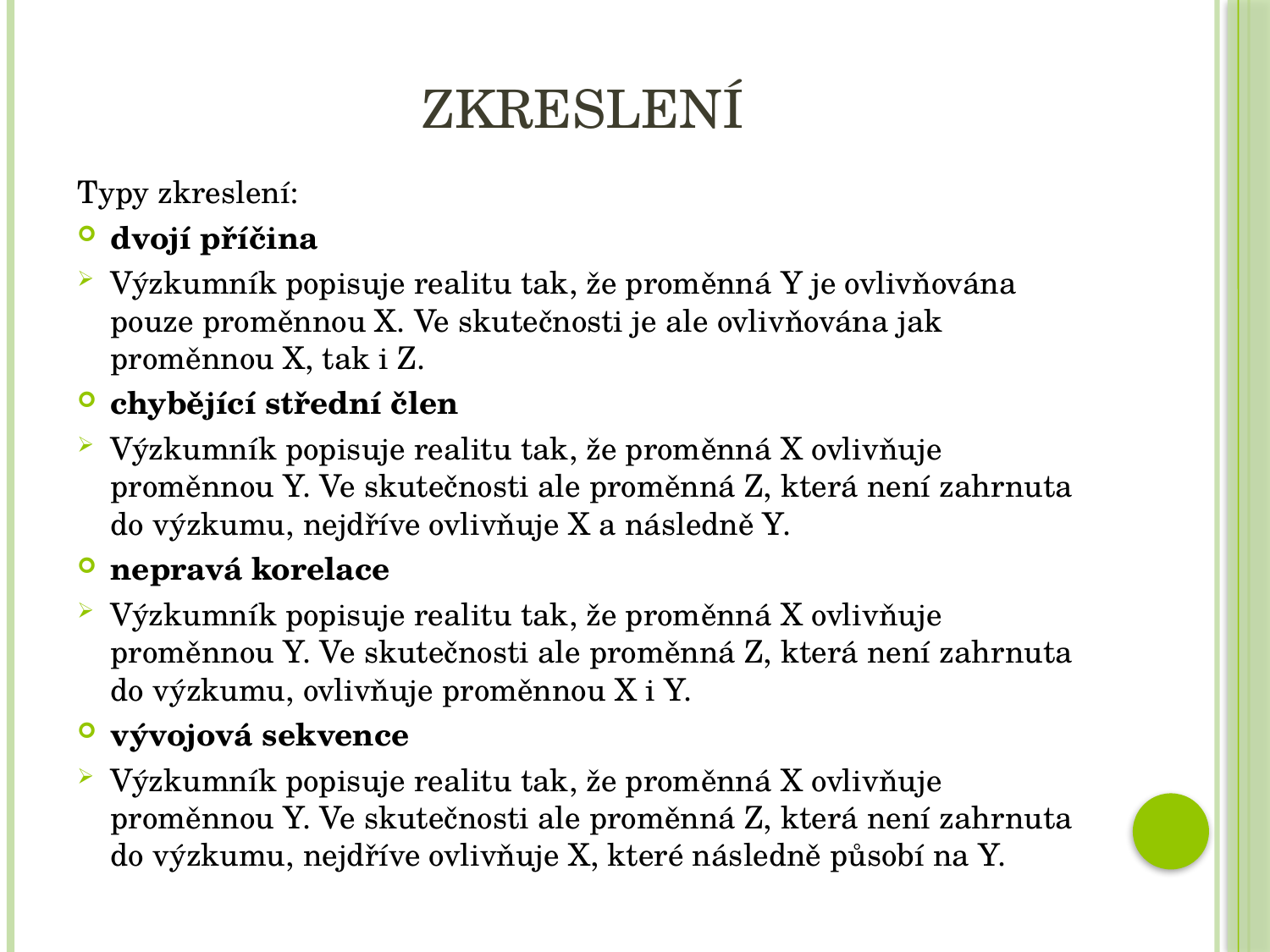

# zkreslení
Typy zkreslení:
dvojí příčina
Výzkumník popisuje realitu tak, že proměnná Y je ovlivňována pouze proměnnou X. Ve skutečnosti je ale ovlivňována jak proměnnou X, tak i Z.
chybějící střední člen
Výzkumník popisuje realitu tak, že proměnná X ovlivňuje proměnnou Y. Ve skutečnosti ale proměnná Z, která není zahrnuta do výzkumu, nejdříve ovlivňuje X a následně Y.
nepravá korelace
Výzkumník popisuje realitu tak, že proměnná X ovlivňuje proměnnou Y. Ve skutečnosti ale proměnná Z, která není zahrnuta do výzkumu, ovlivňuje proměnnou X i Y.
vývojová sekvence
Výzkumník popisuje realitu tak, že proměnná X ovlivňuje proměnnou Y. Ve skutečnosti ale proměnná Z, která není zahrnuta do výzkumu, nejdříve ovlivňuje X, které následně působí na Y.